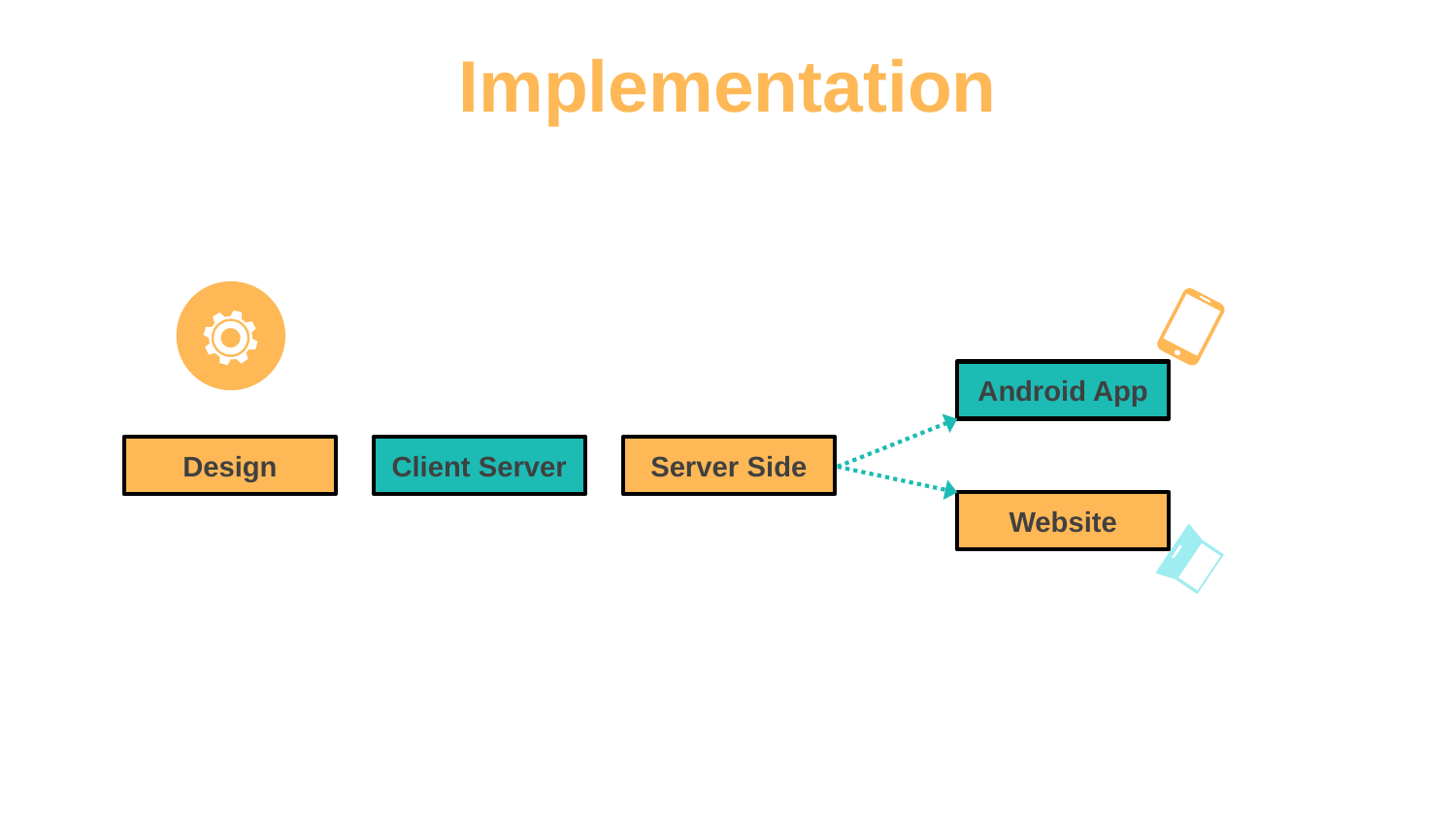

# Implementation

Android App
Design
Client Server
Server Side
Website